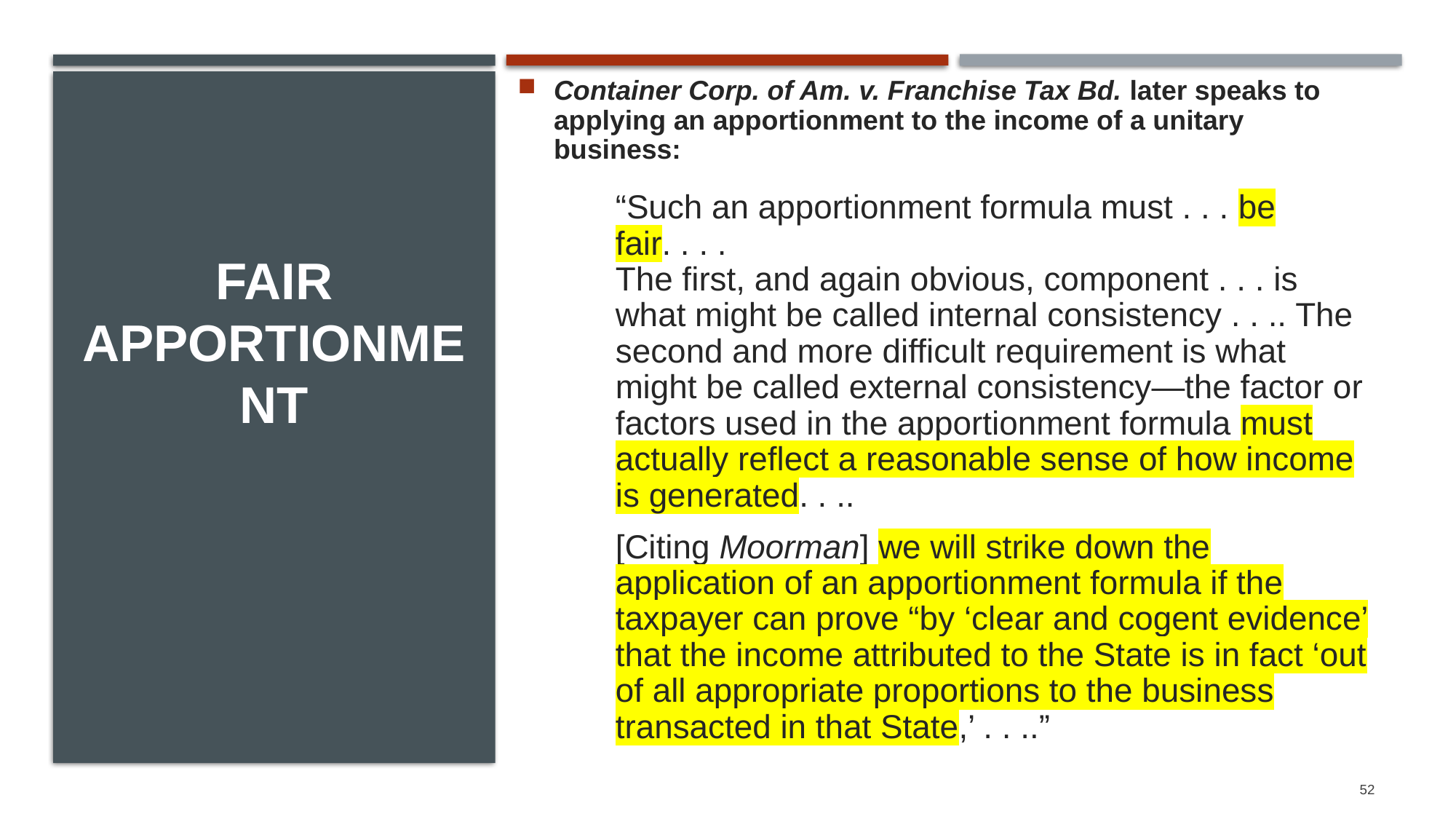

Container Corp. of Am. v. Franchise Tax Bd. later speaks to applying an apportionment to the income of a unitary business:
“Such an apportionment formula must . . . be fair. . . .
The first, and again obvious, component . . . is what might be called internal consistency . . .. The second and more difficult requirement is what might be called external consistency—the factor or factors used in the apportionment formula must actually reflect a reasonable sense of how income is generated. . ..
[Citing Moorman] we will strike down the application of an apportionment formula if the taxpayer can prove “by ‘clear and cogent evidence’ that the income attributed to the State is in fact ‘out of all appropriate proportions to the business transacted in that State,’ . . ..”
# Fair Apportionment
52